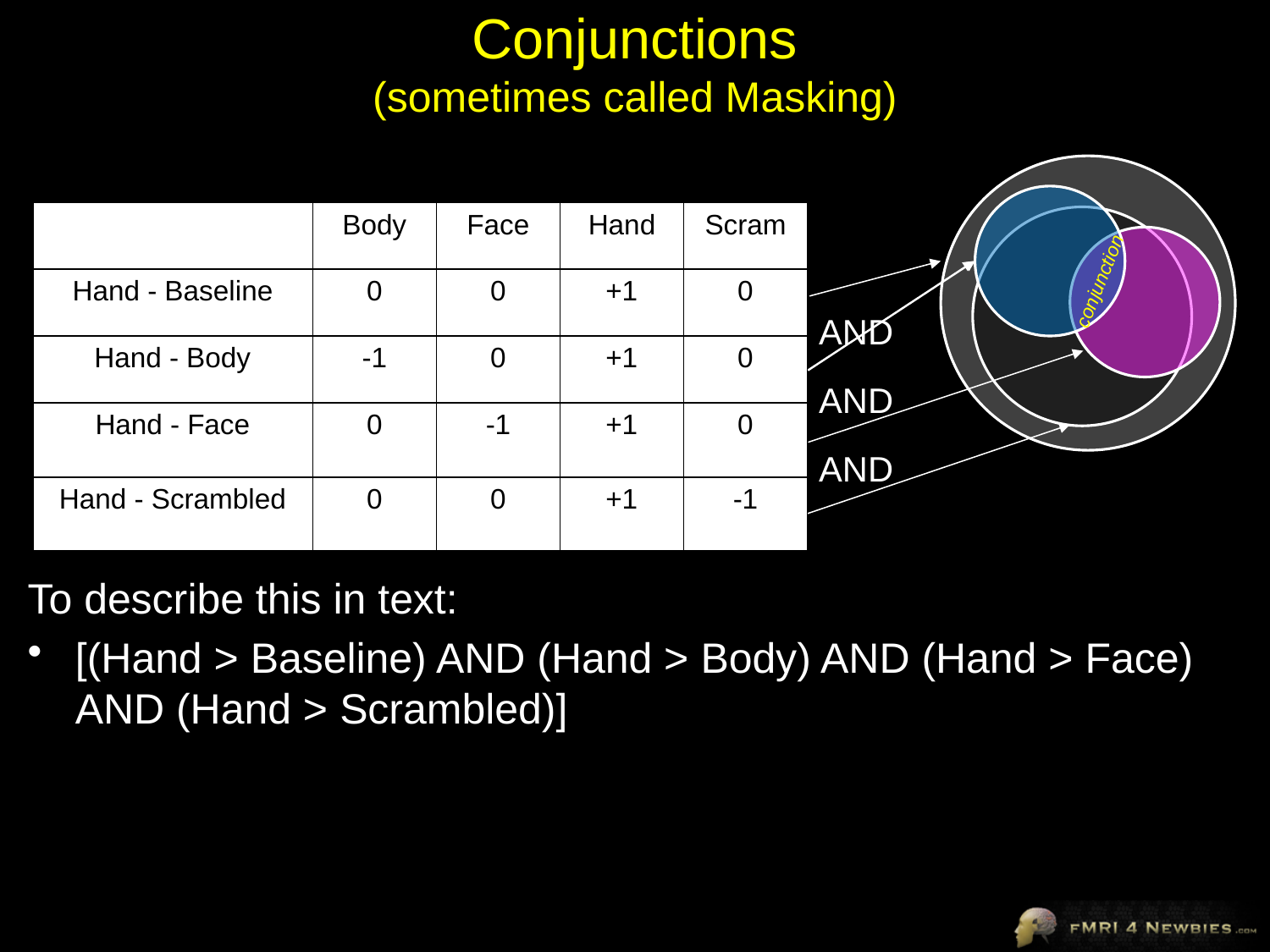

# Conjunctions (sometimes called Masking)

|  | Body | Face | Hand | Scram |
| --- | --- | --- | --- | --- |
| Hand - Baseline | 0 | 0 | +1 | 0 |
| Hand - Body | -1 | 0 | +1 | 0 |
| Hand - Face | 0 | -1 | +1 | 0 |
| Hand - Scrambled | 0 | 0 | +1 | -1 |

conjunction
AND
AND
AND
To describe this in text:
[(Hand > Baseline) AND (Hand > Body) AND (Hand > Face) AND (Hand > Scrambled)]